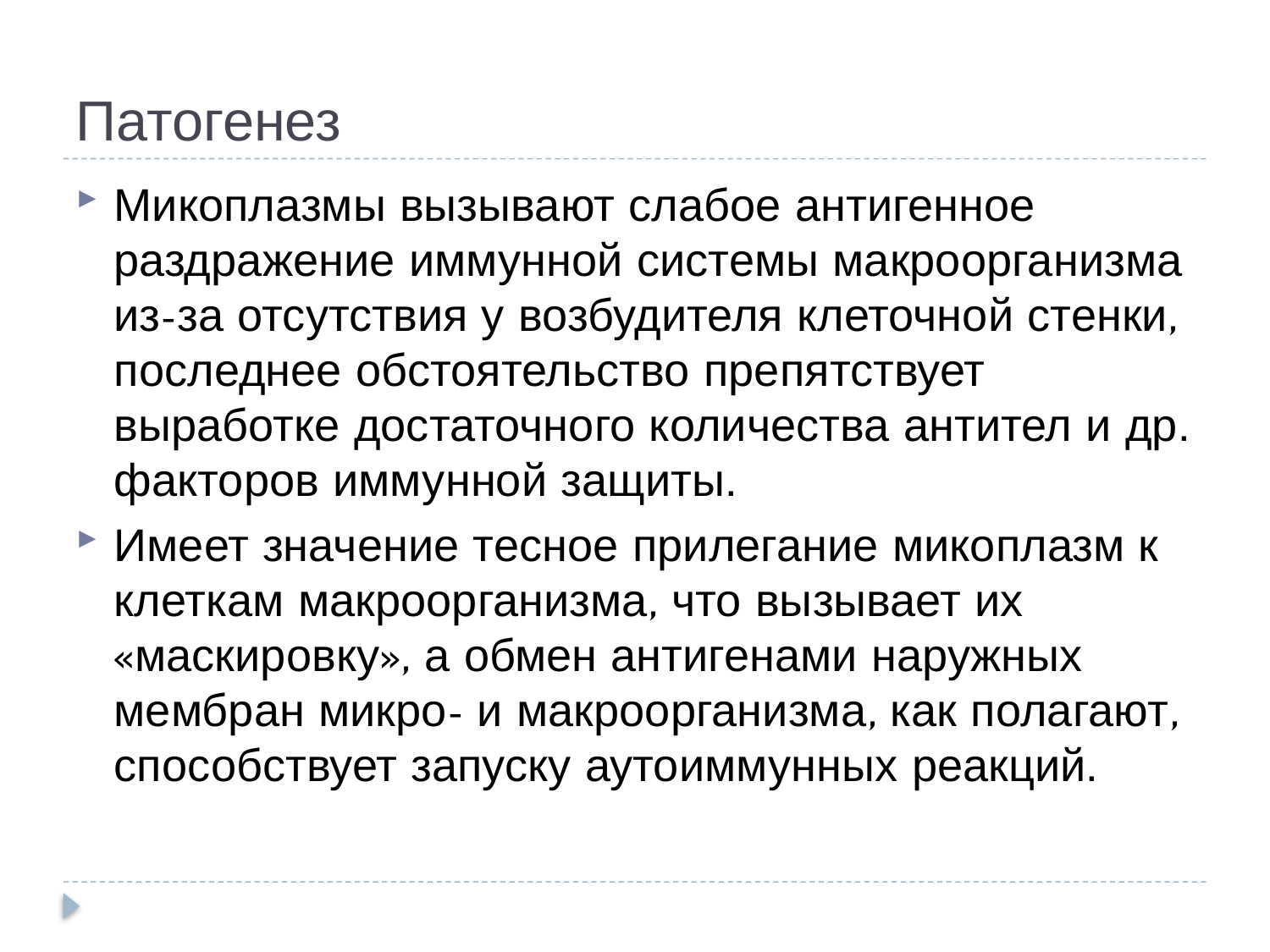

# Патогенез
Микоплазмы вызывают слабое антигенное раздражение иммунной системы макроорганизма из-за отсутствия у возбудителя клеточной стенки, последнее обстоятельство препятствует выработке достаточного количества антител и др. факторов иммунной защиты.
Имеет значение тесное прилегание микоплазм к клеткам макроорганизма, что вызывает их «маскировку», а обмен антигенами наружных мембран микро- и макроорганизма, как полагают, способствует запуску аутоиммунных реакций.